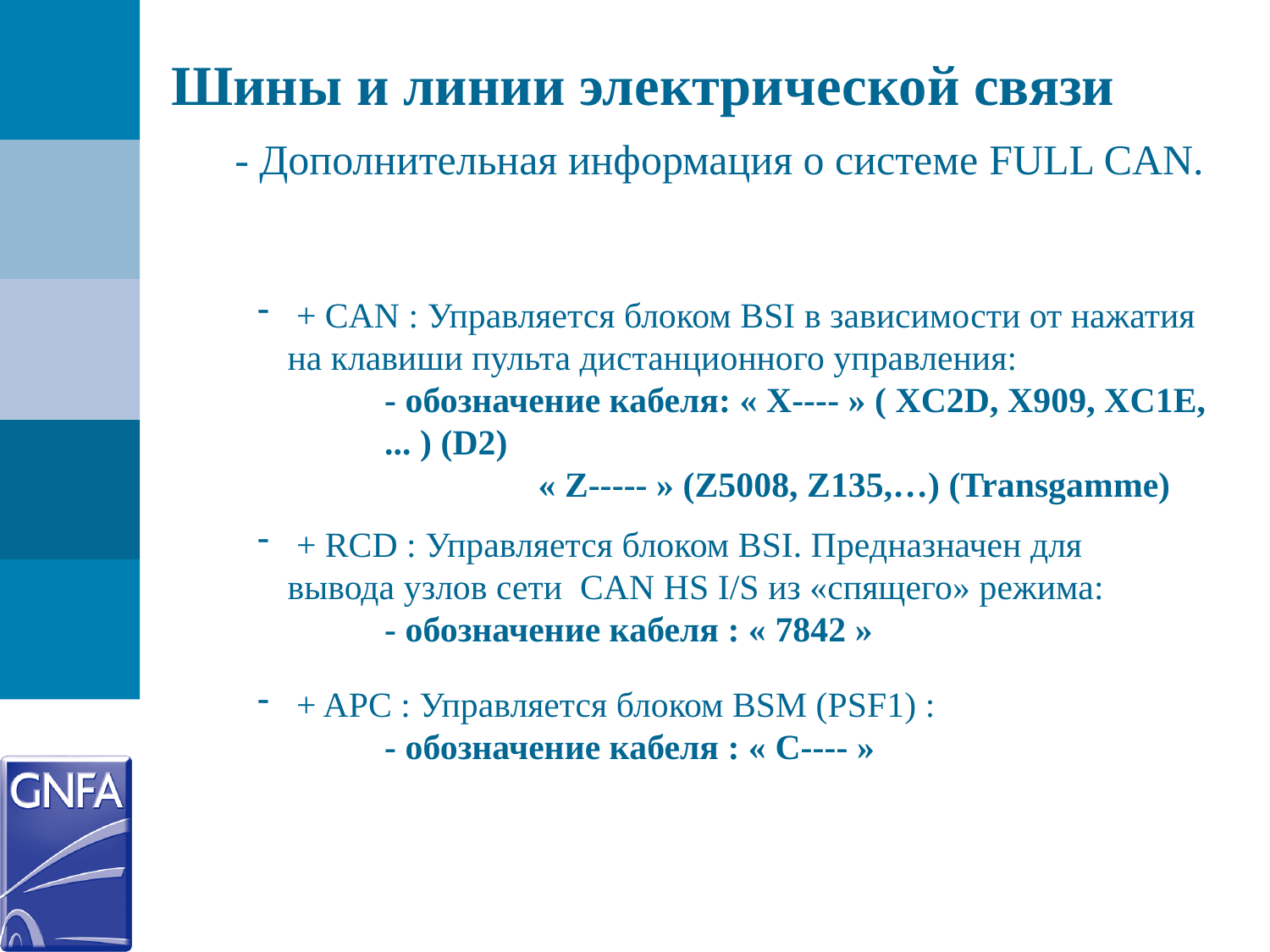

Шины и линии электрической связи

- Дополнительная информация о системе FULL CAN.
 + CAN : Управляется блоком BSI в зависимости от нажатия на клавиши пульта дистанционного управления:
	- обозначение кабеля: « X---- » ( XC2D, X909, XC1E, 	... ) (D2)
   « Z----- » (Z5008, Z135,…) (Transgamme)
 + RCD : Управляется блоком BSI. Предназначен для вывода узлов сети  CAN HS I/S из «спящего» режима:
	- обозначение кабеля : « 7842 »
 + APC : Управляется блоком BSM (PSF1) :
	- обозначение кабеля : « C---- »